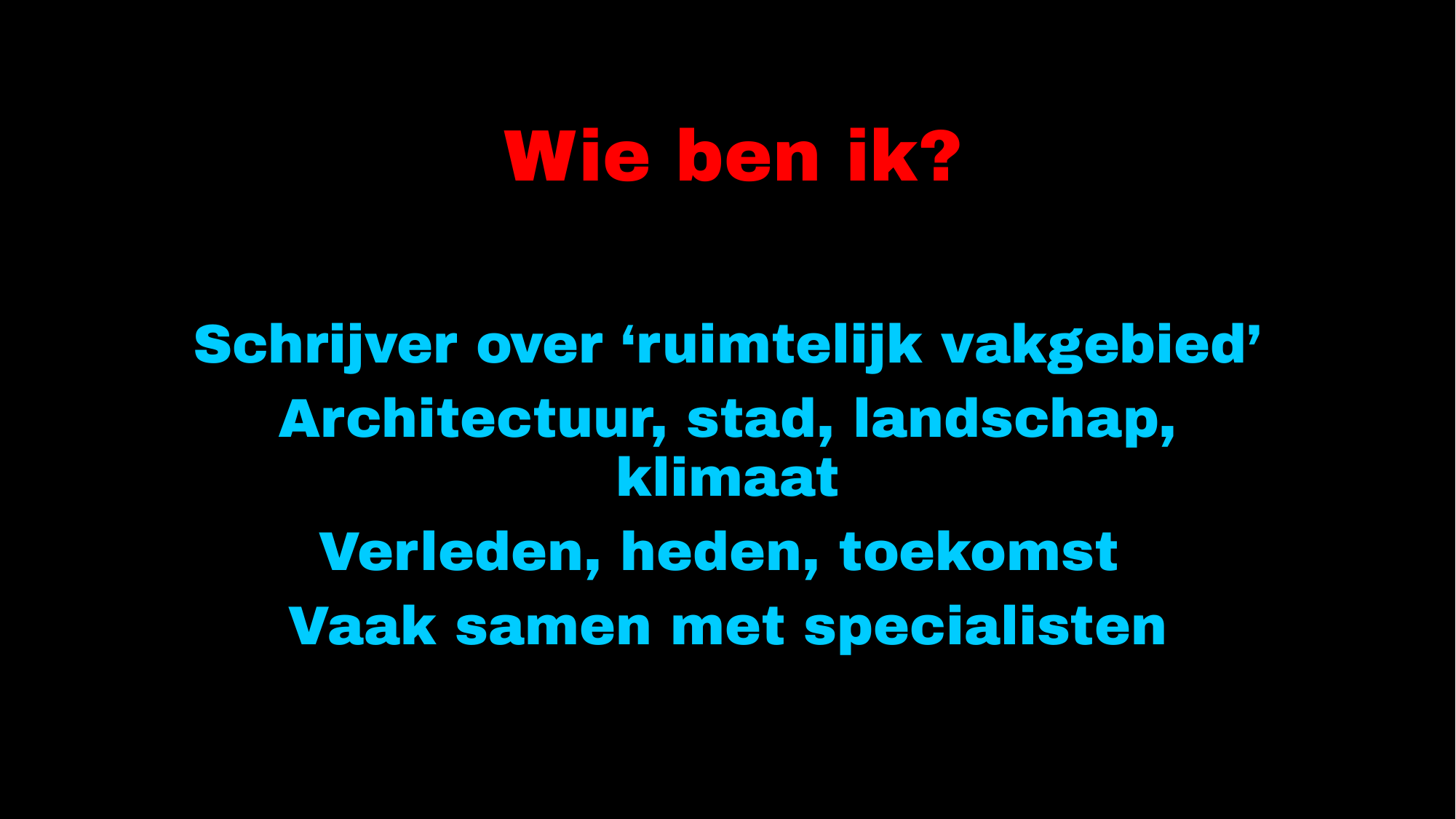

Wie ben ik?
Schrijver over ‘ruimtelijk vakgebied’
Architectuur, stad, landschap, klimaat
Verleden, heden, toekomst
Vaak samen met specialisten